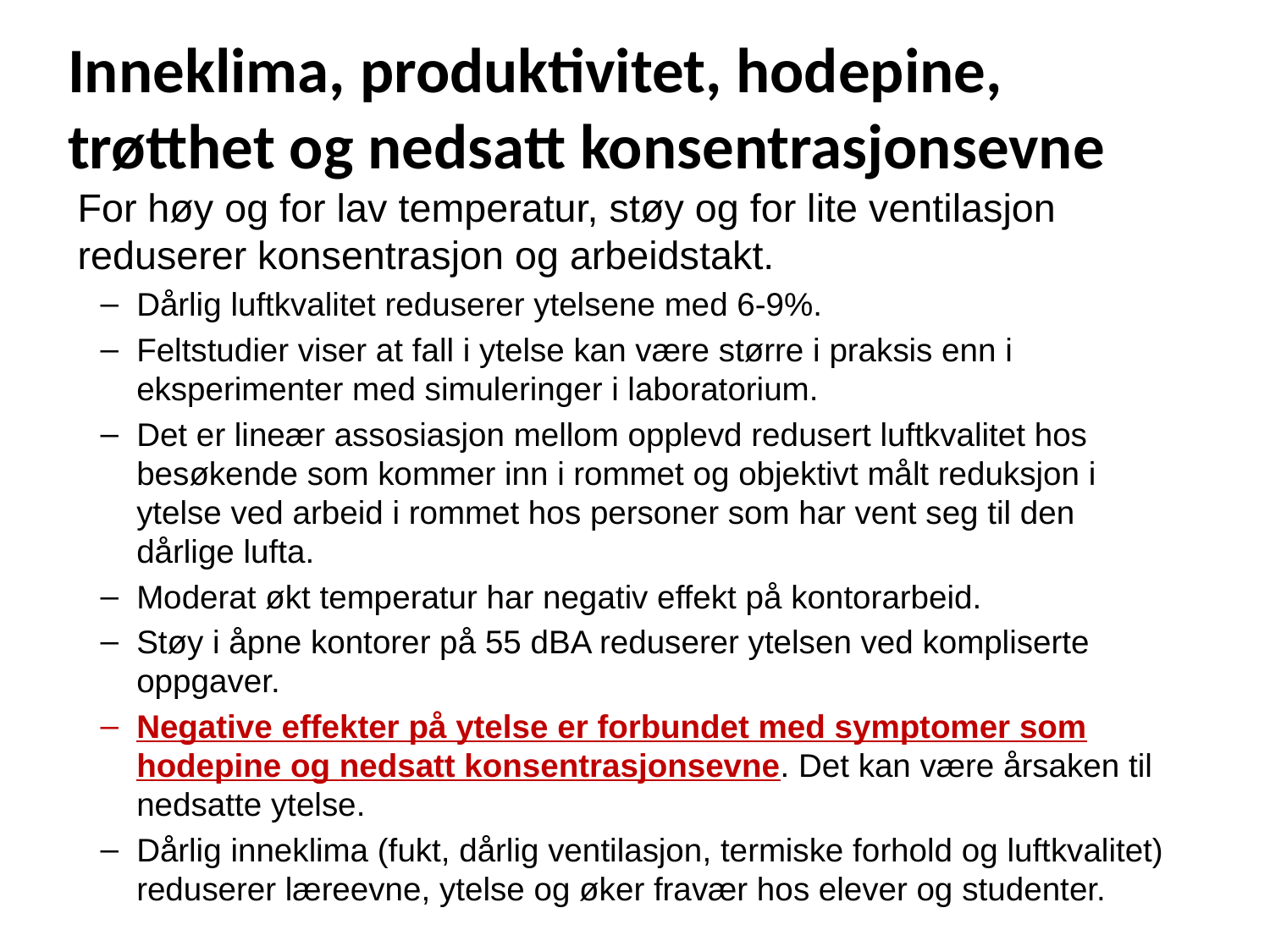

# Inneklima, produktivitet, hodepine, trøtthet og nedsatt konsentrasjonsevne
For høy og for lav temperatur, støy og for lite ventilasjon reduserer konsentrasjon og arbeidstakt.
Dårlig luftkvalitet reduserer ytelsene med 6-9%.
Feltstudier viser at fall i ytelse kan være større i praksis enn i eksperimenter med simuleringer i laboratorium.
Det er lineær assosiasjon mellom opplevd redusert luftkvalitet hos besøkende som kommer inn i rommet og objektivt målt reduksjon i ytelse ved arbeid i rommet hos personer som har vent seg til den dårlige lufta.
Moderat økt temperatur har negativ effekt på kontorarbeid.
Støy i åpne kontorer på 55 dBA reduserer ytelsen ved kompliserte oppgaver.
Negative effekter på ytelse er forbundet med symptomer som hodepine og nedsatt konsentrasjonsevne. Det kan være årsaken til nedsatte ytelse.
Dårlig inneklima (fukt, dårlig ventilasjon, termiske forhold og luftkvalitet) reduserer læreevne, ytelse og øker fravær hos elever og studenter.